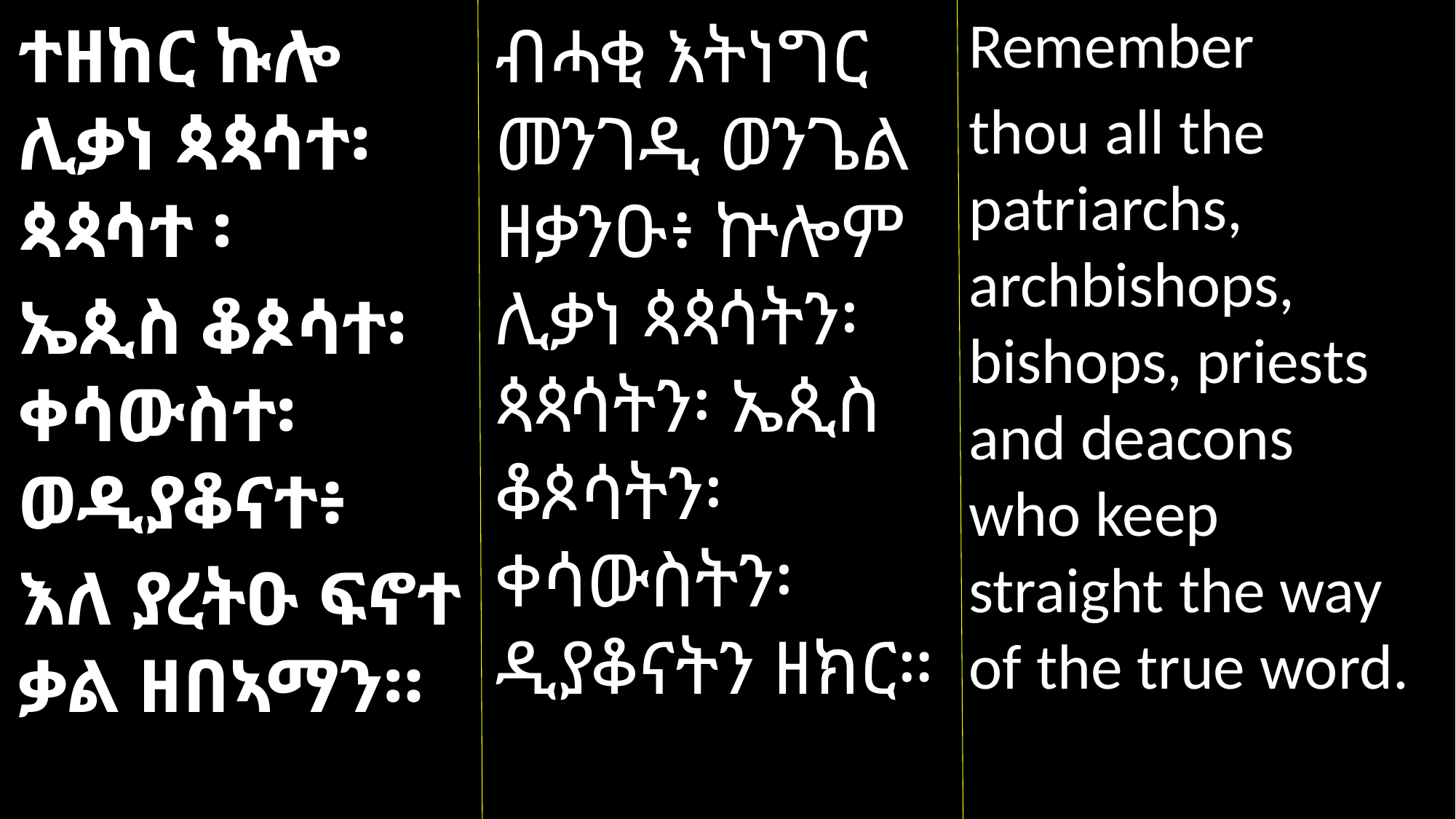

Remember
thou all the patriarchs, archbishops, bishops, priests and deacons  who keep straight the way of the true word.
ብሓቂ እትነግር መንገዲ ወንጌል ዘቃንዑ፥ ኵሎም ሊቃነ ጳጳሳትን፡ ጳጳሳትን፡ ኤጲስ ቆጶሳትን፡ ቀሳውስትን፡ ዲያቆናትን ዘክር።
ተዘከር ኩሎ ሊቃነ ጳጳሳተ፡ ጳጳሳተ ፡
ኤጲስ ቆጶሳተ፡ ቀሳውስተ፡ ወዲያቆናተ፥
እለ ያረትዑ ፍኖተ ቃል ዘበኣማን።